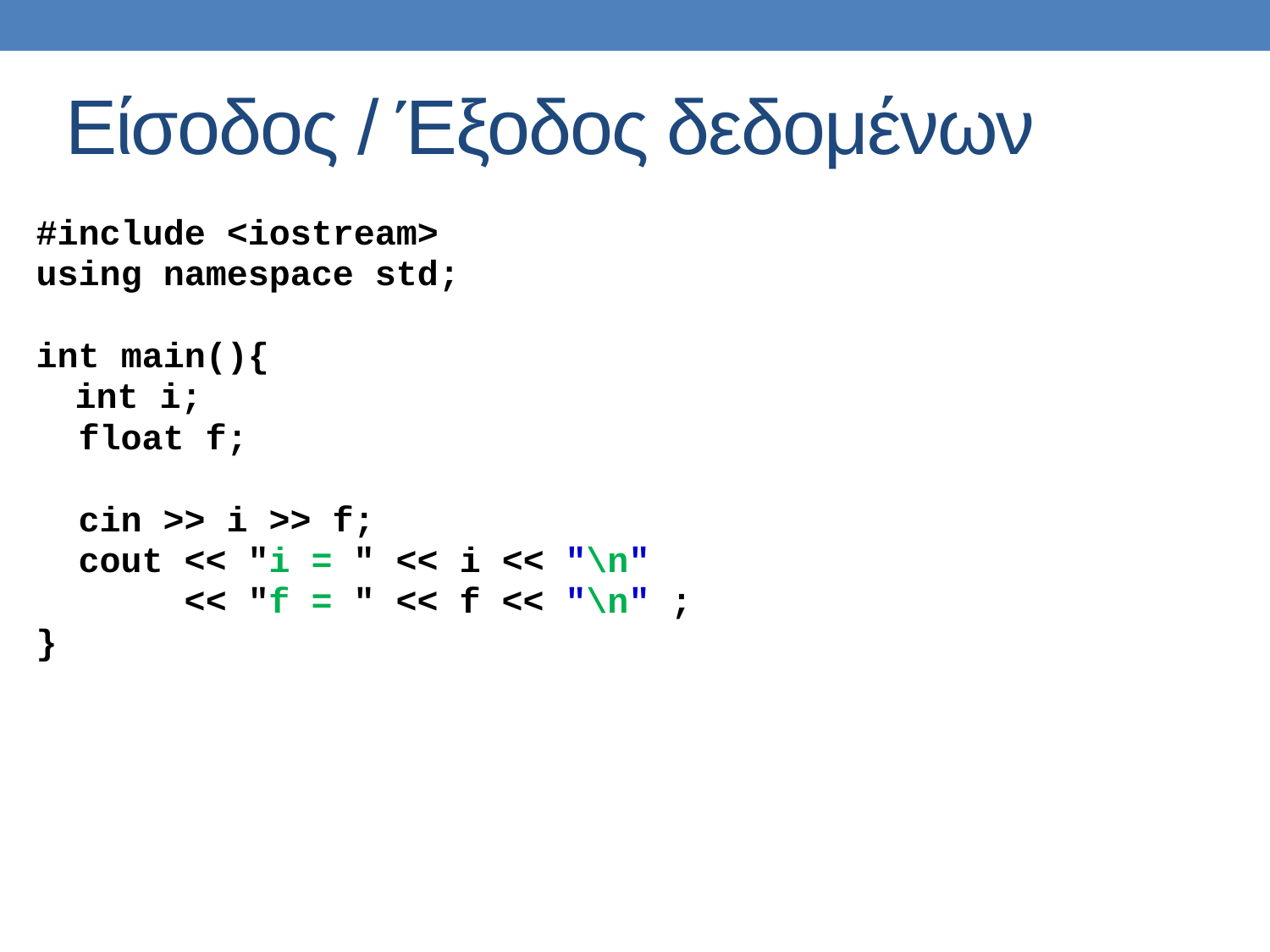

# Είσοδος / Έξοδος δεδομένων
#include <iostream>
using namespace std;

int main(){
    int i;
  float f;

  cin >> i >> f;
  cout << "i = " << i << "\n"
       << "f = " << f << "\n" ;
}